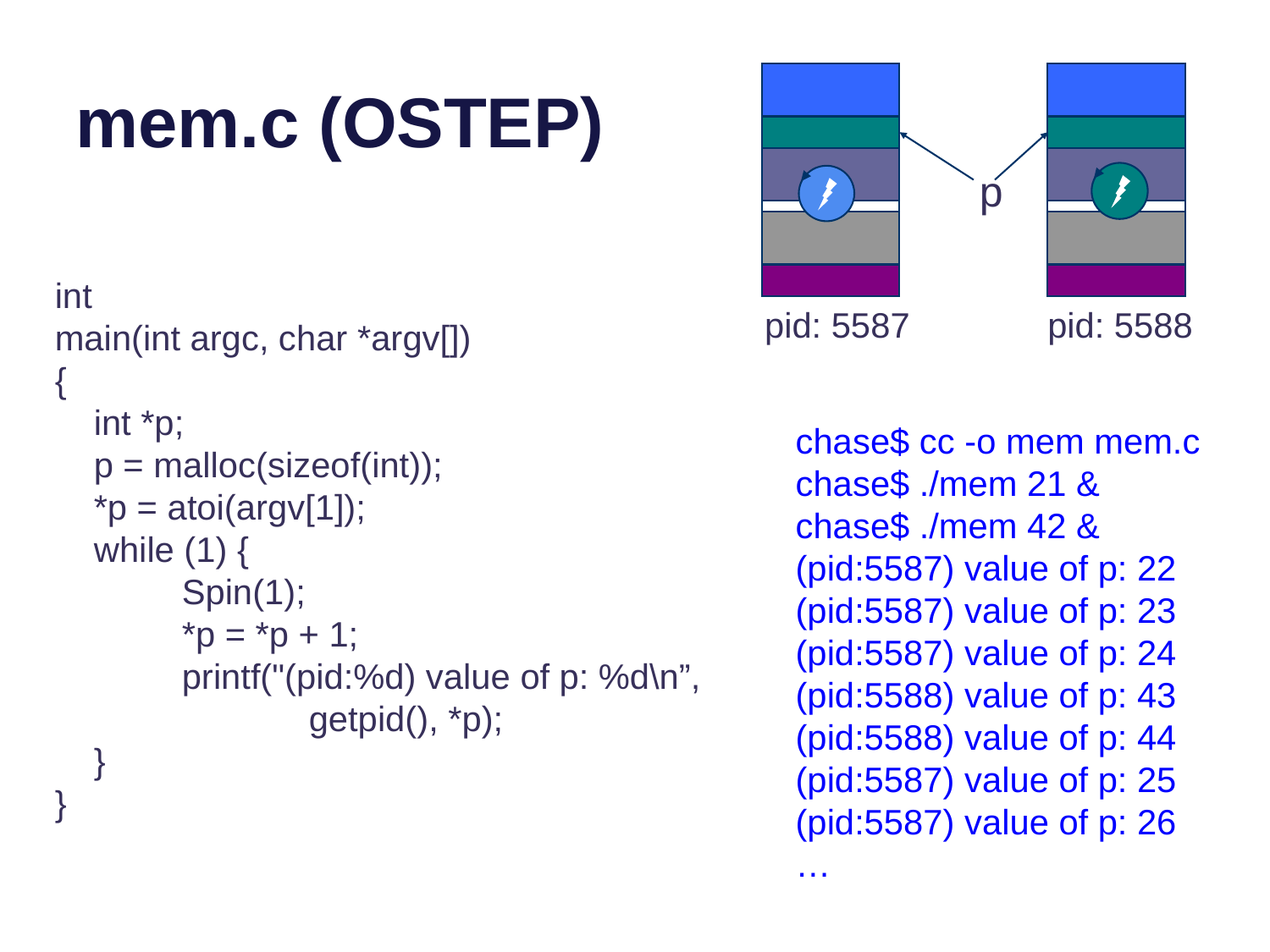

# mem.c (OSTEP)

data

data

p

int
main(int argc, char *argv[])
{
    int *p;
    p = malloc(sizeof(int));
    *p = atoi(argv[1]);
    while (1) {
	Spin(1);
	*p = *p + 1;
	printf("(pid:%d) value of p: %d\n”,
		getpid(), *p);
    }
}
pid: 5587
pid: 5588
chase$ cc -o mem mem.c
chase$ ./mem 21 &
chase$ ./mem 42 &
(pid:5587) value of p: 22
(pid:5587) value of p: 23
(pid:5587) value of p: 24
(pid:5588) value of p: 43
(pid:5588) value of p: 44
(pid:5587) value of p: 25
(pid:5587) value of p: 26
…